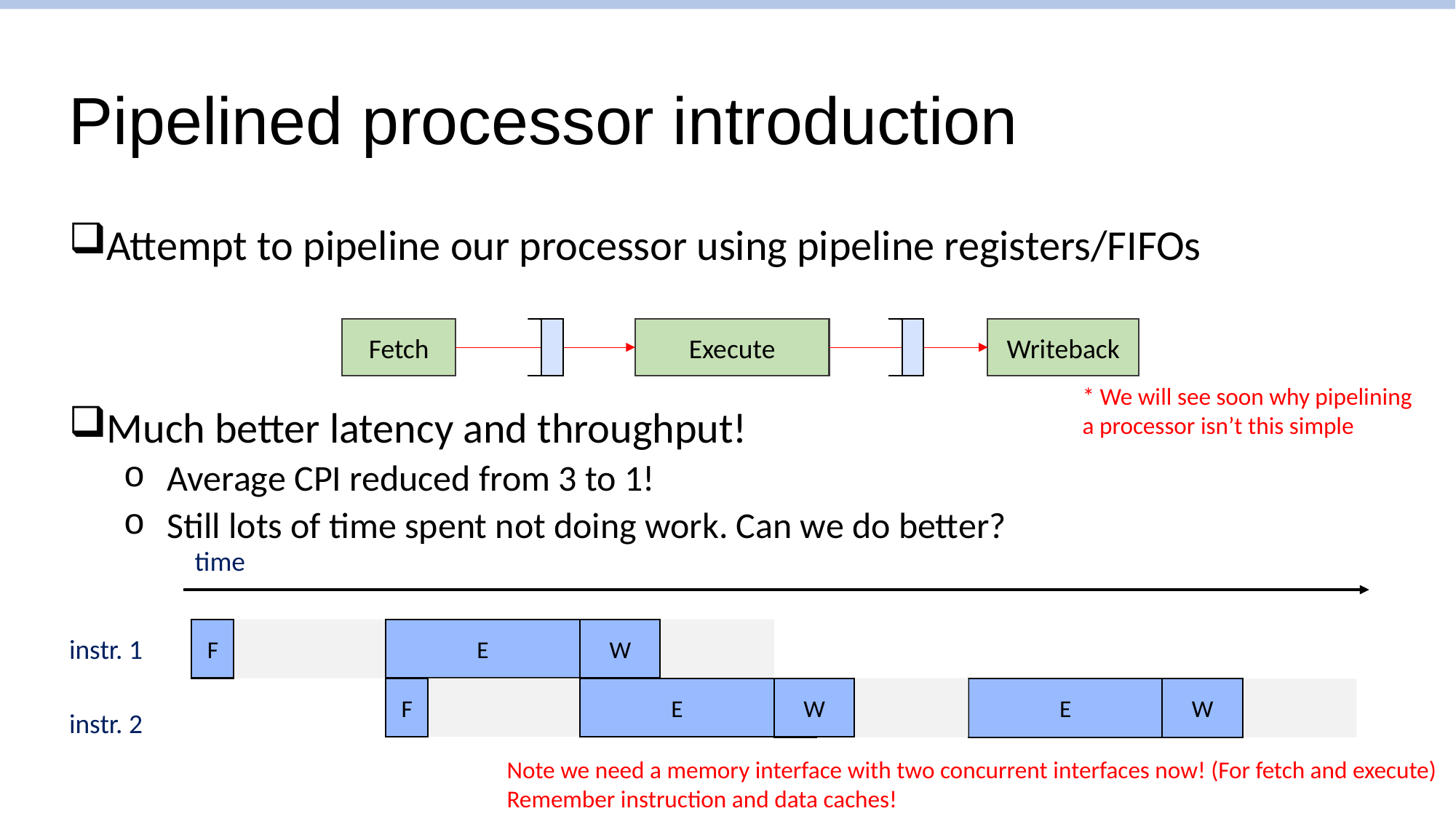

# Pipelined processor introduction
Attempt to pipeline our processor using pipeline registers/FIFOs

Much better latency and throughput!
Average CPI reduced from 3 to 1!
Still lots of time spent not doing work. Can we do better?

Writeback
Fetch

Execute
* We will see soon why pipelining
a processor isn’t this simple
time

F
E
W

F
E
W

F
E
W

F
E
W
instr. 1
instr. 2
Note we need a memory interface with two concurrent interfaces now! (For fetch and execute)
Remember instruction and data caches!